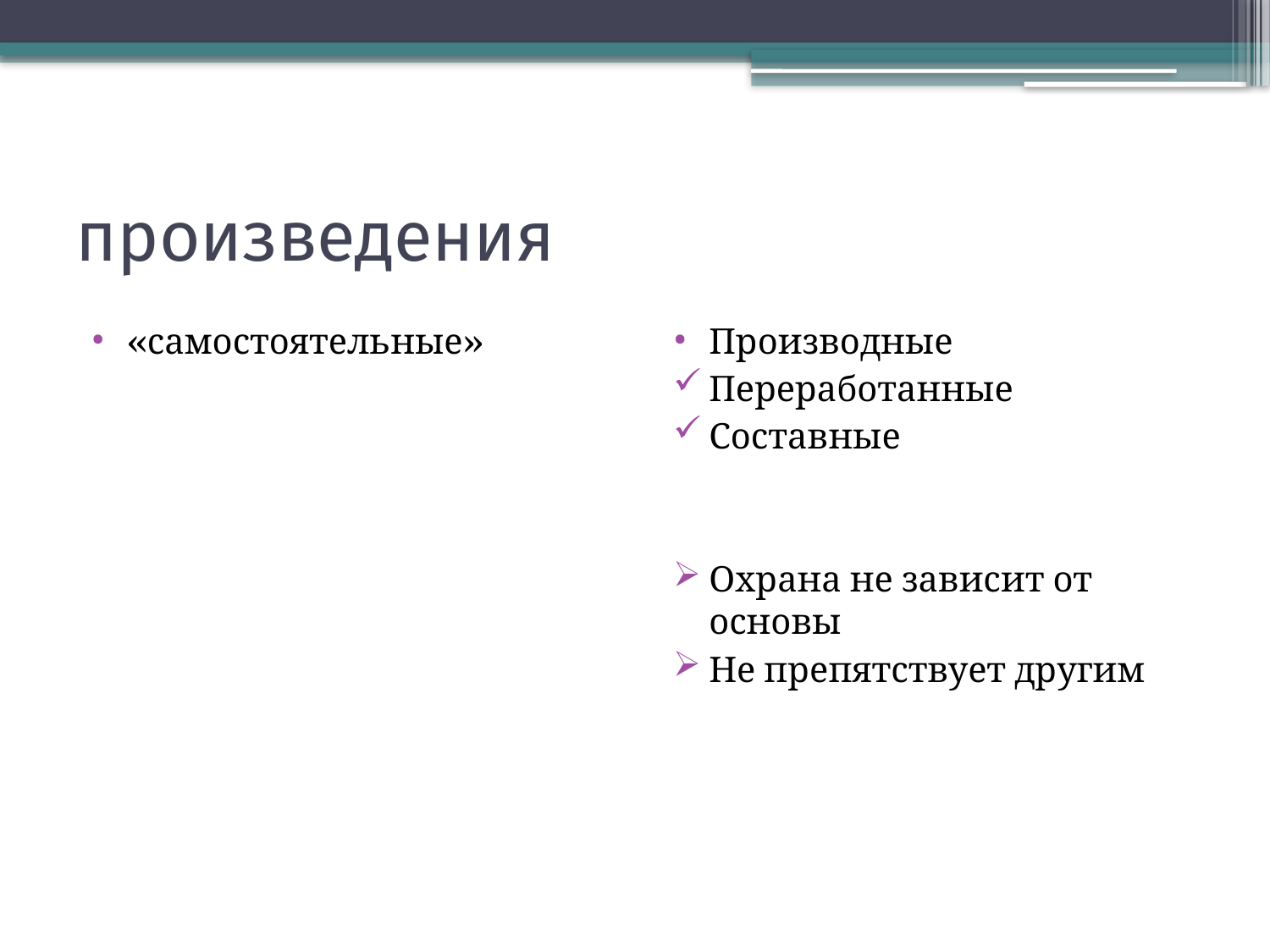

# произведения
«самостоятельные»
Производные
Переработанные
Составные

Охрана не зависит от основы
Не препятствует другим